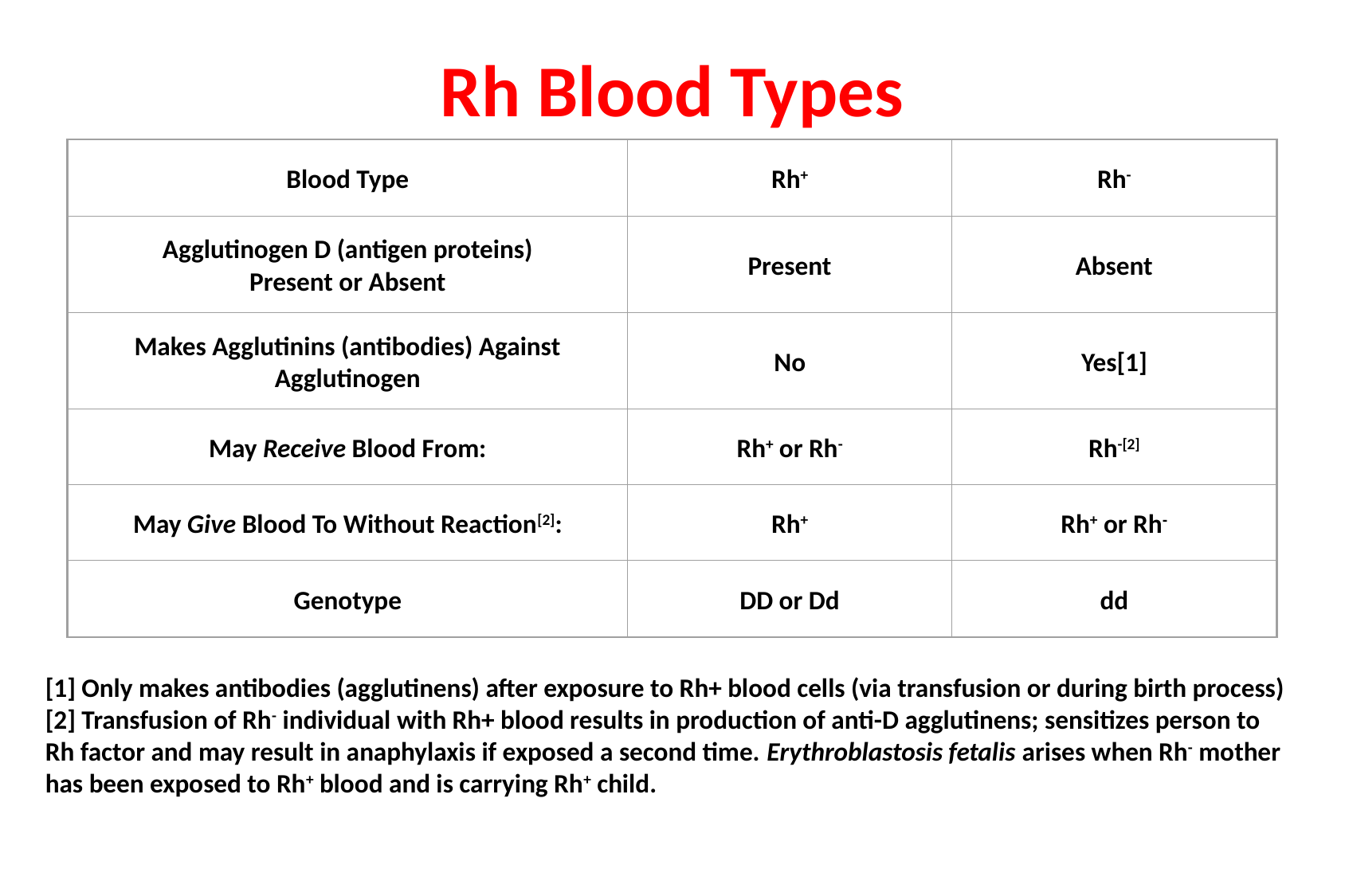

# Rh Blood Types

Blood Type

Rh+

Rh-

Agglutinogen D (antigen proteins)
Present or Absent

Present

Absent

Makes Agglutinins (antibodies) Against Agglutinogen

No

Yes[1]

May Receive Blood From:

Rh+ or Rh-

Rh-[2]

May Give Blood To Without Reaction[2]:

Rh+

Rh+ or Rh‑

Genotype

DD or Dd

dd

[1] Only makes antibodies (agglutinens) after exposure to Rh+ blood cells (via transfusion or during birth process)
[2] Transfusion of Rh- individual with Rh+ blood results in production of anti-D agglutinens; sensitizes person to Rh factor and may result in anaphylaxis if exposed a second time. Erythroblastosis fetalis arises when Rh- mother has been exposed to Rh+ blood and is carrying Rh+ child.